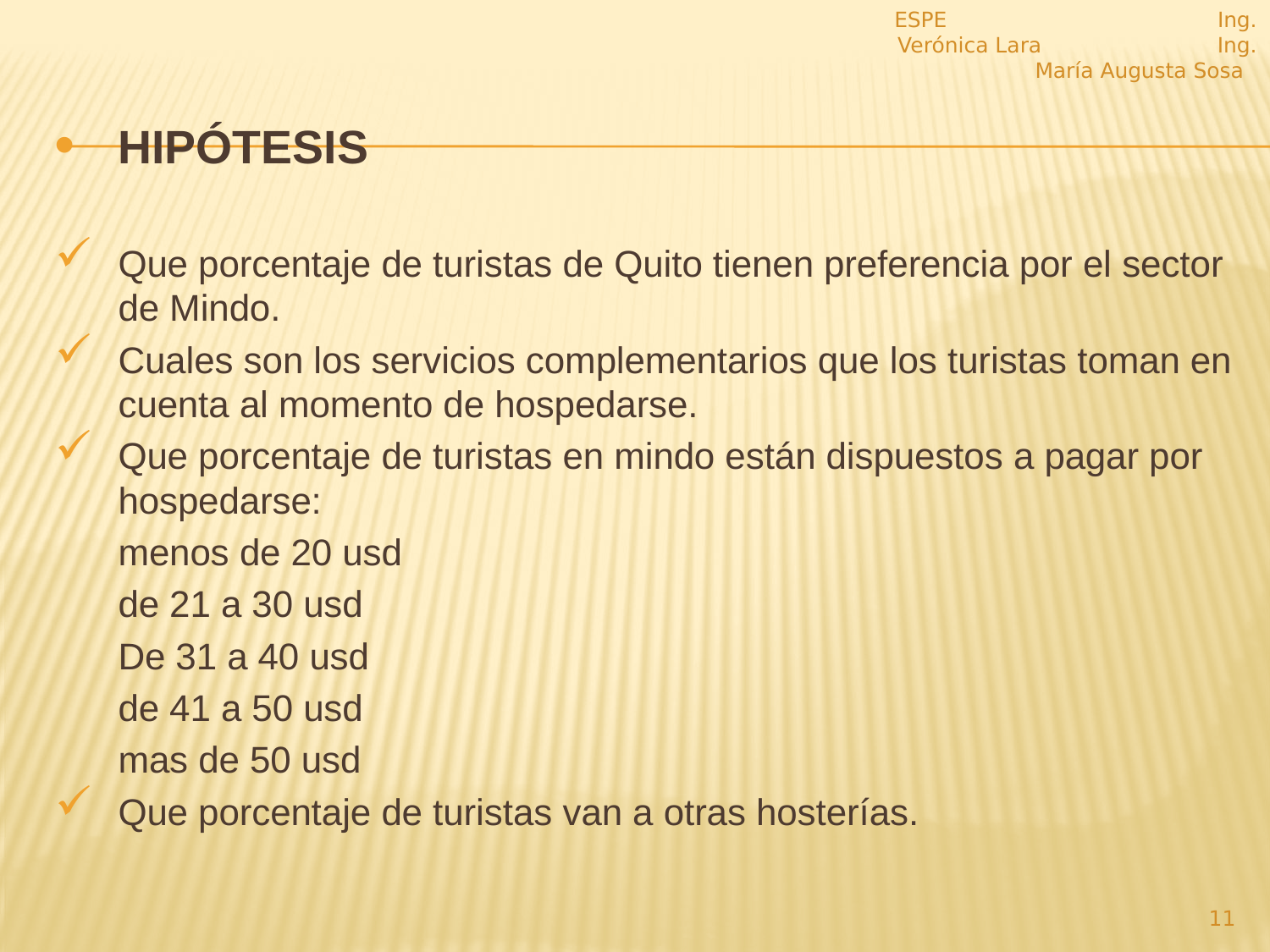

ESPE                                        Ing. Verónica Lara                          Ing. María Augusta Sosa

Hipótesis

Que porcentaje de turistas de Quito tienen preferencia por el sector de Mindo.
Cuales son los servicios complementarios que los turistas toman en cuenta al momento de hospedarse.
Que porcentaje de turistas en mindo están dispuestos a pagar por hospedarse:
		menos de 20 usd
		de 21 a 30 usd
		De 31 a 40 usd
		de 41 a 50 usd
		mas de 50 usd
Que porcentaje de turistas van a otras hosterías.

11